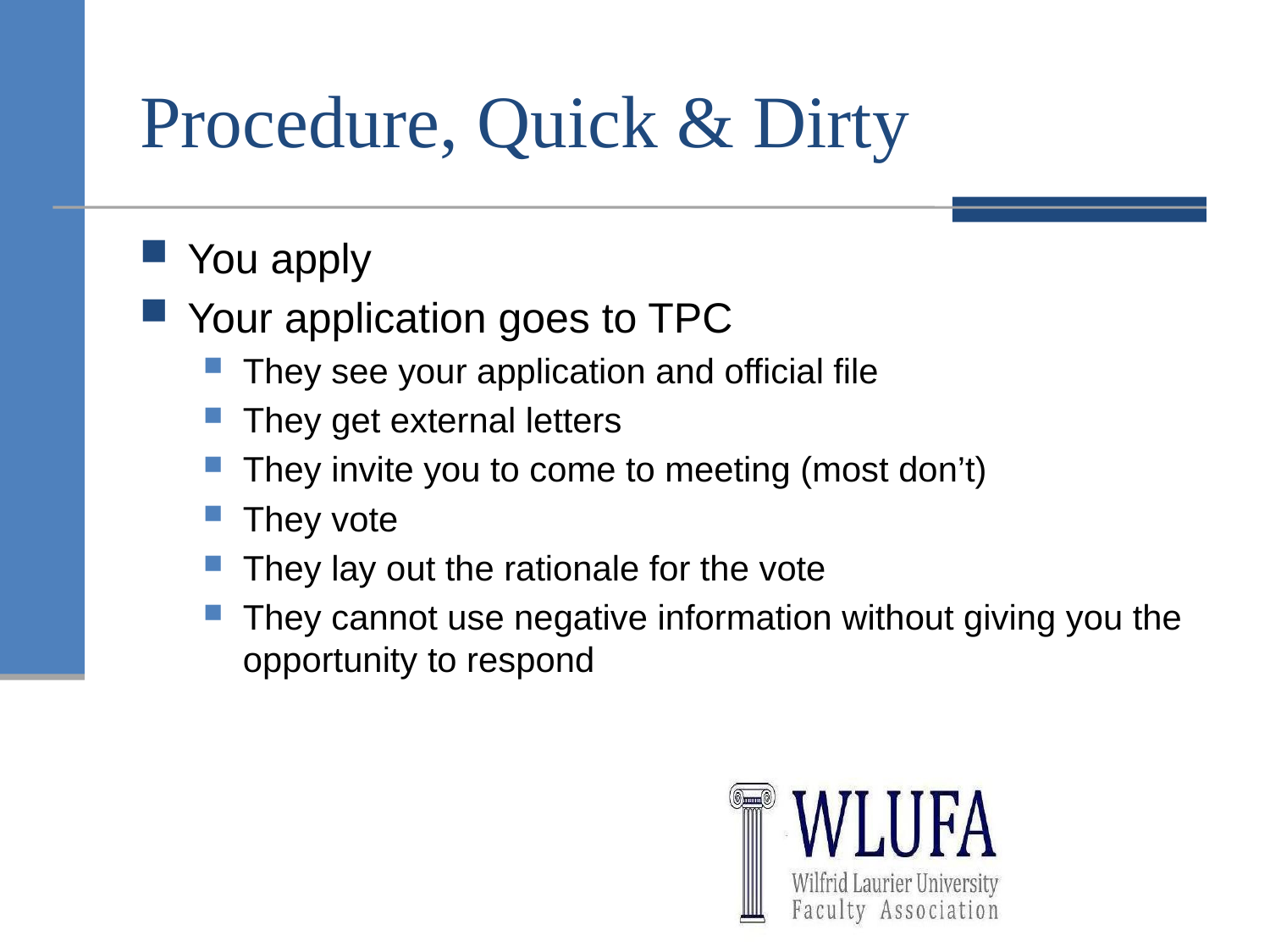

# Procedure, Quick & Dirty
You apply
Your application goes to TPC
They see your application and official file
They get external letters
They invite you to come to meeting (most don’t)
They vote
They lay out the rationale for the vote
They cannot use negative information without giving you the opportunity to respond